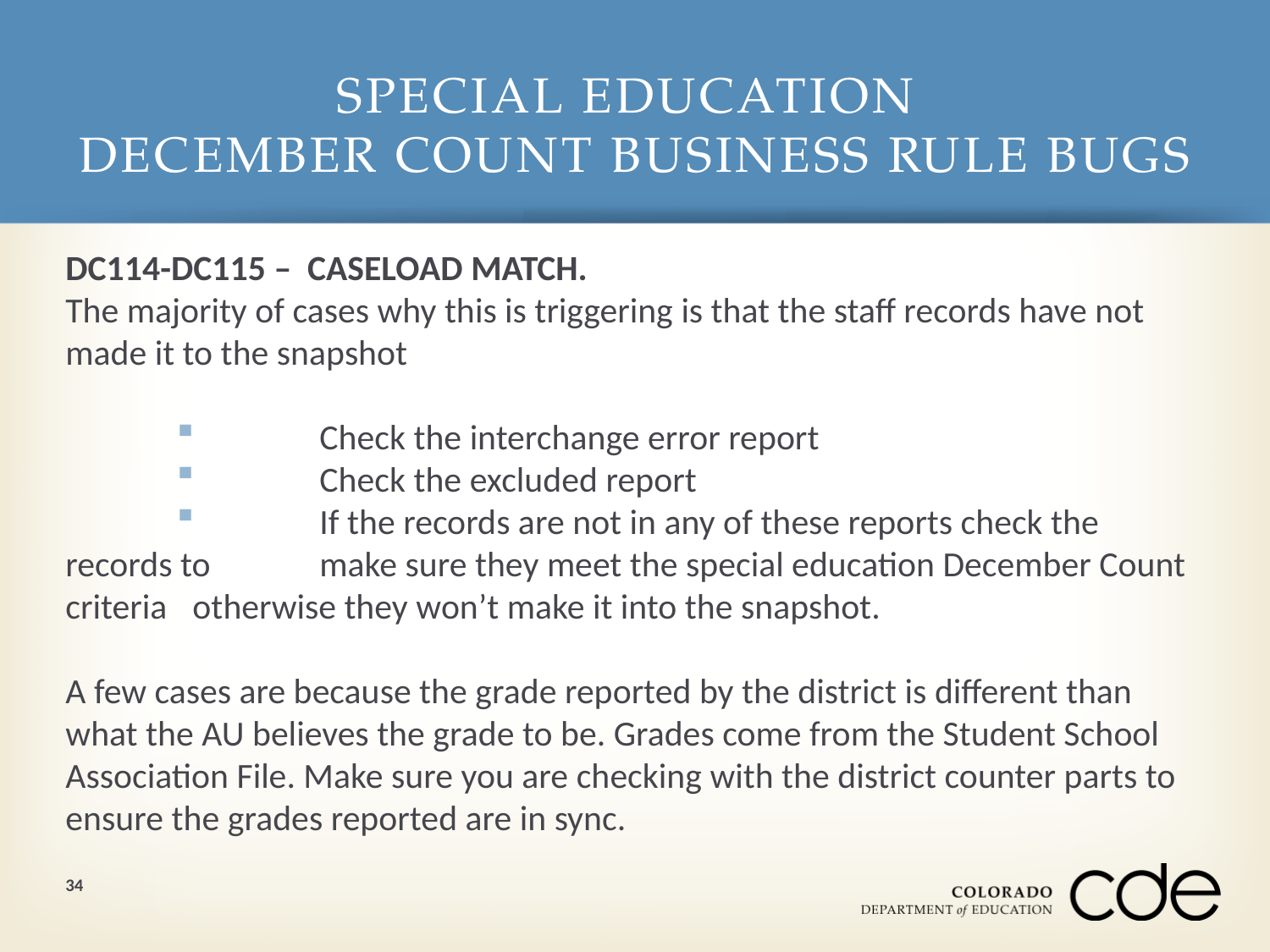

# SPECIAL EDUCATION DECEMBER COUNT BUSINESS RULE BUGS
DC114-DC115 –  CASELOAD MATCH.
The majority of cases why this is triggering is that the staff records have not made it to the snapshot

	Check the interchange error report
	Check the excluded report
	If the records are not in any of these reports check the records to 	make sure they meet the special education December Count criteria 	otherwise they won’t make it into the snapshot.

A few cases are because the grade reported by the district is different than what the AU believes the grade to be. Grades come from the Student School Association File. Make sure you are checking with the district counter parts to ensure the grades reported are in sync.

34